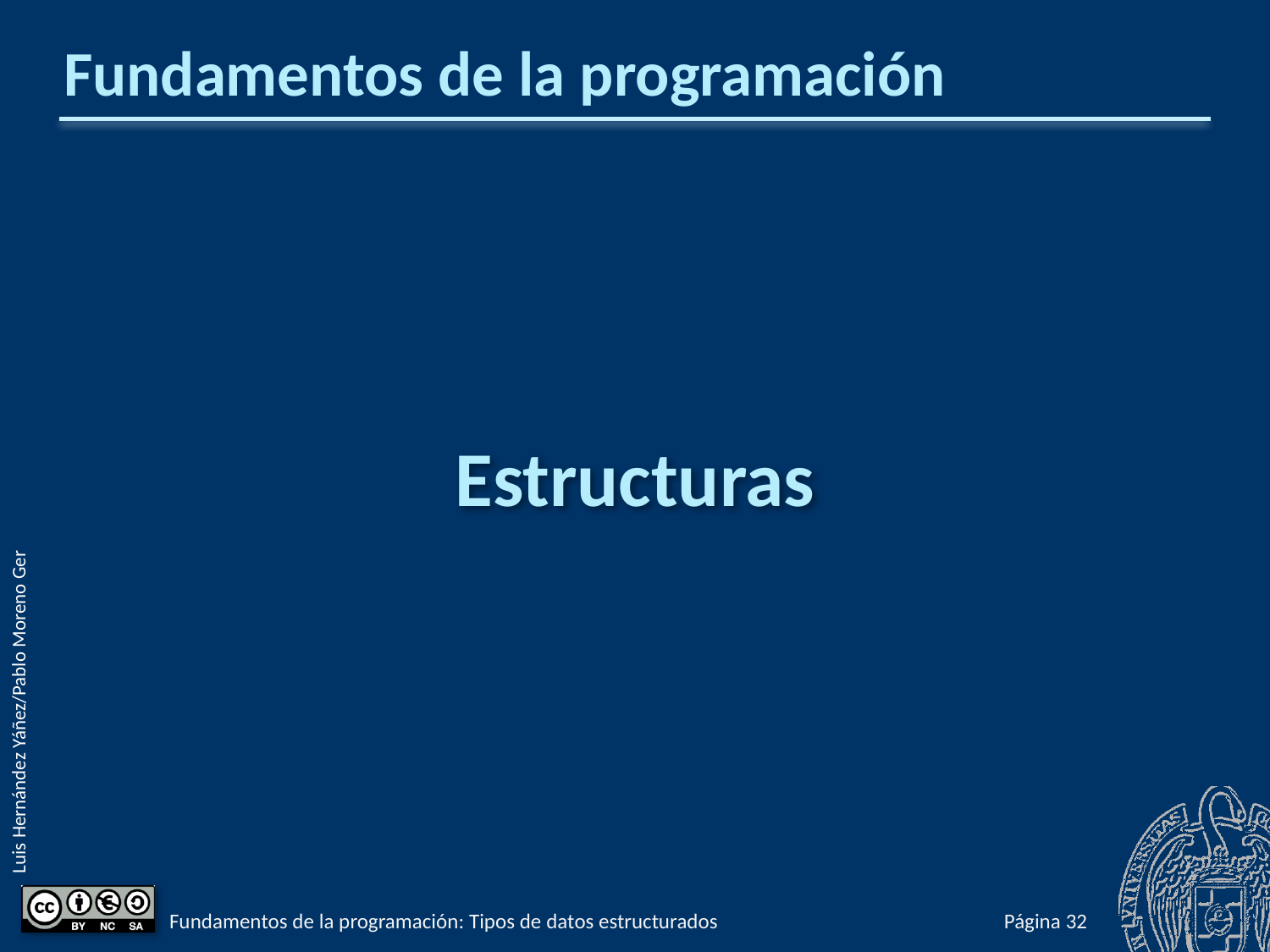

# Fundamentos de la programación
Estructuras
Fundamentos de la programación: Tipos de datos estructurados
Página 32